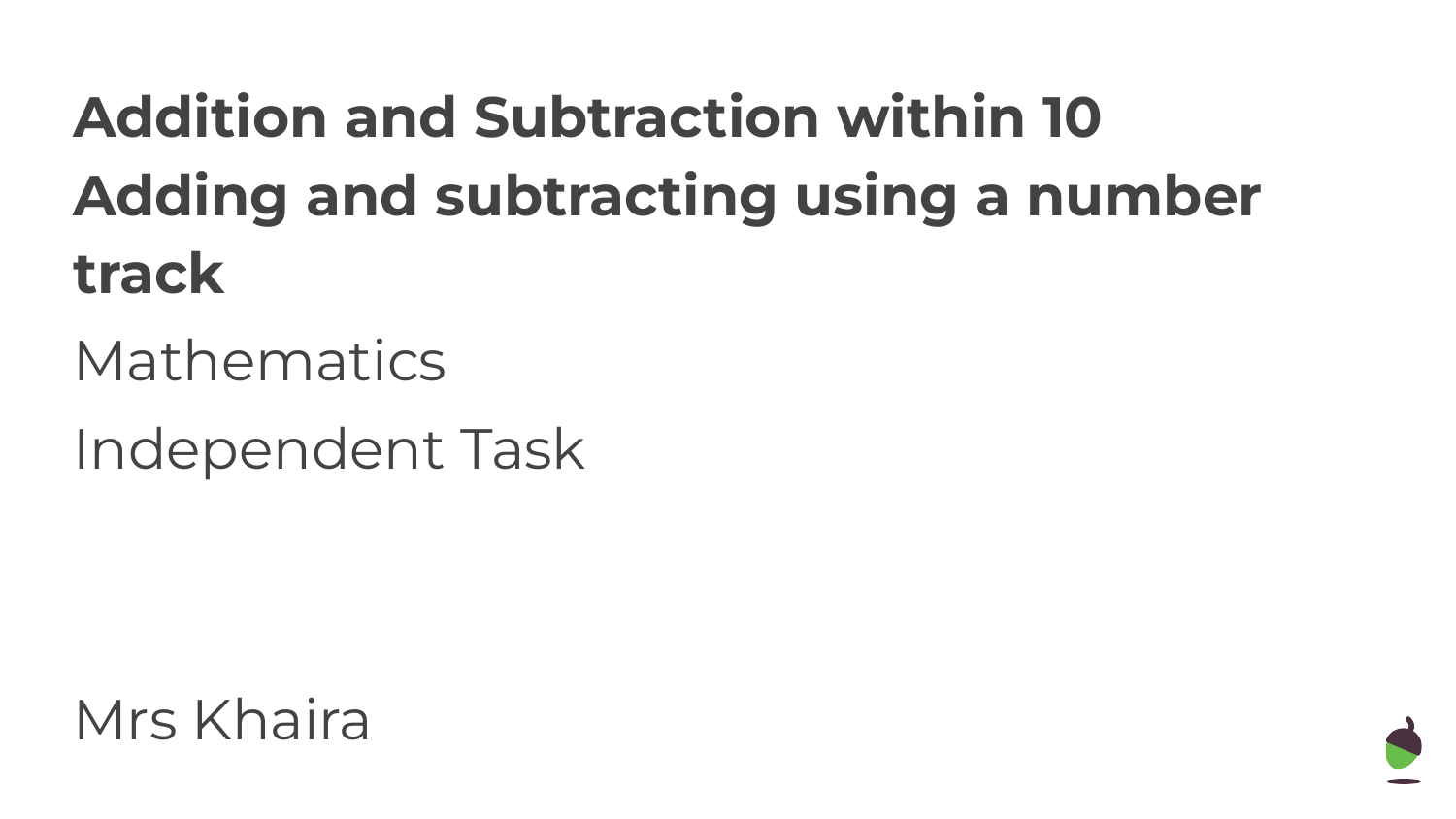

# Addition and Subtraction within 10
Adding and subtracting using a number track
Mathematics
Independent Task
Mrs Khaira